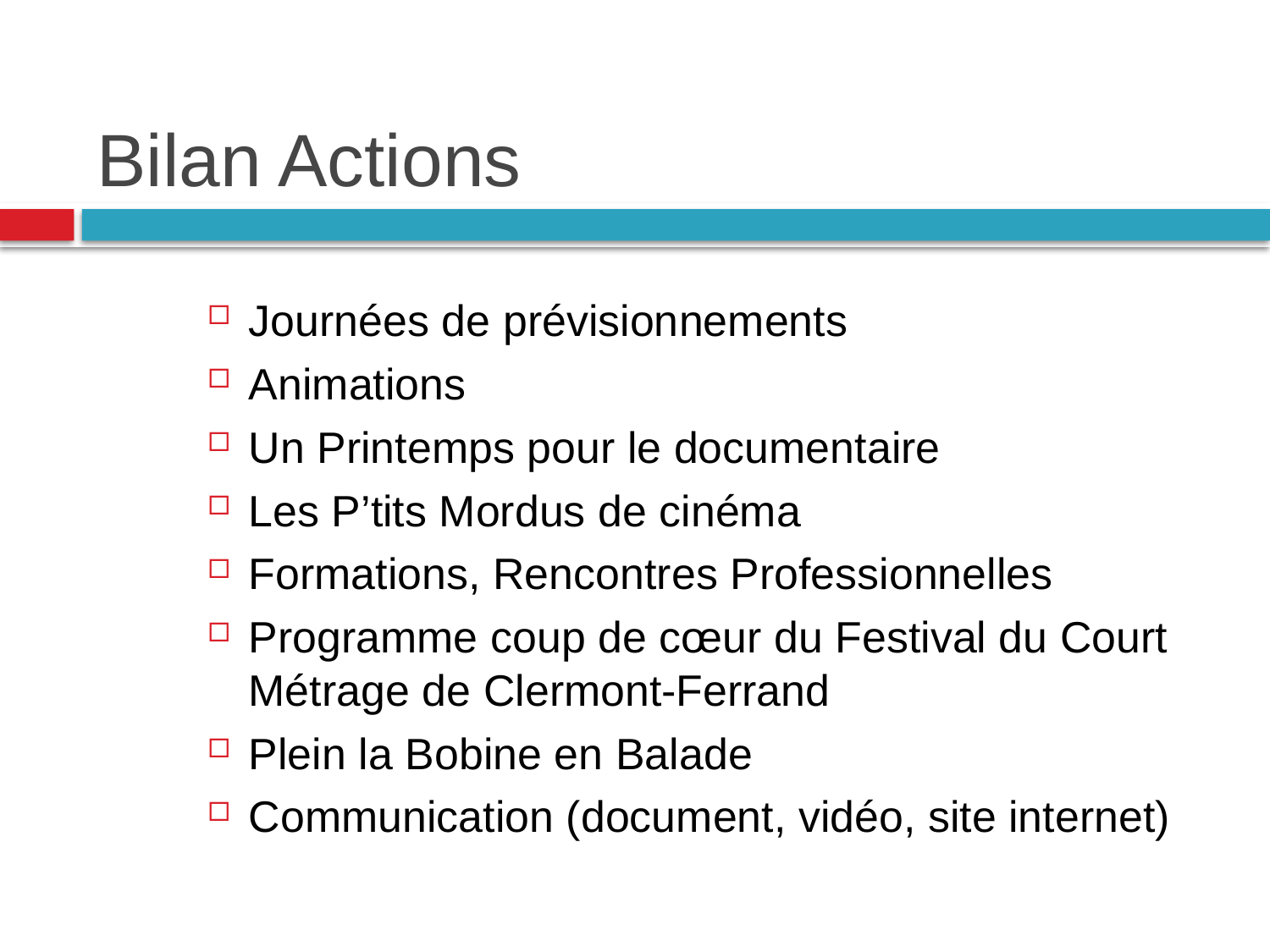

# Bilan Actions

Journées de prévisionnements
Animations
Un Printemps pour le documentaire
Les P’tits Mordus de cinéma
Formations, Rencontres Professionnelles
Programme coup de cœur du Festival du Court Métrage de Clermont-Ferrand
Plein la Bobine en Balade
Communication (document, vidéo, site internet)